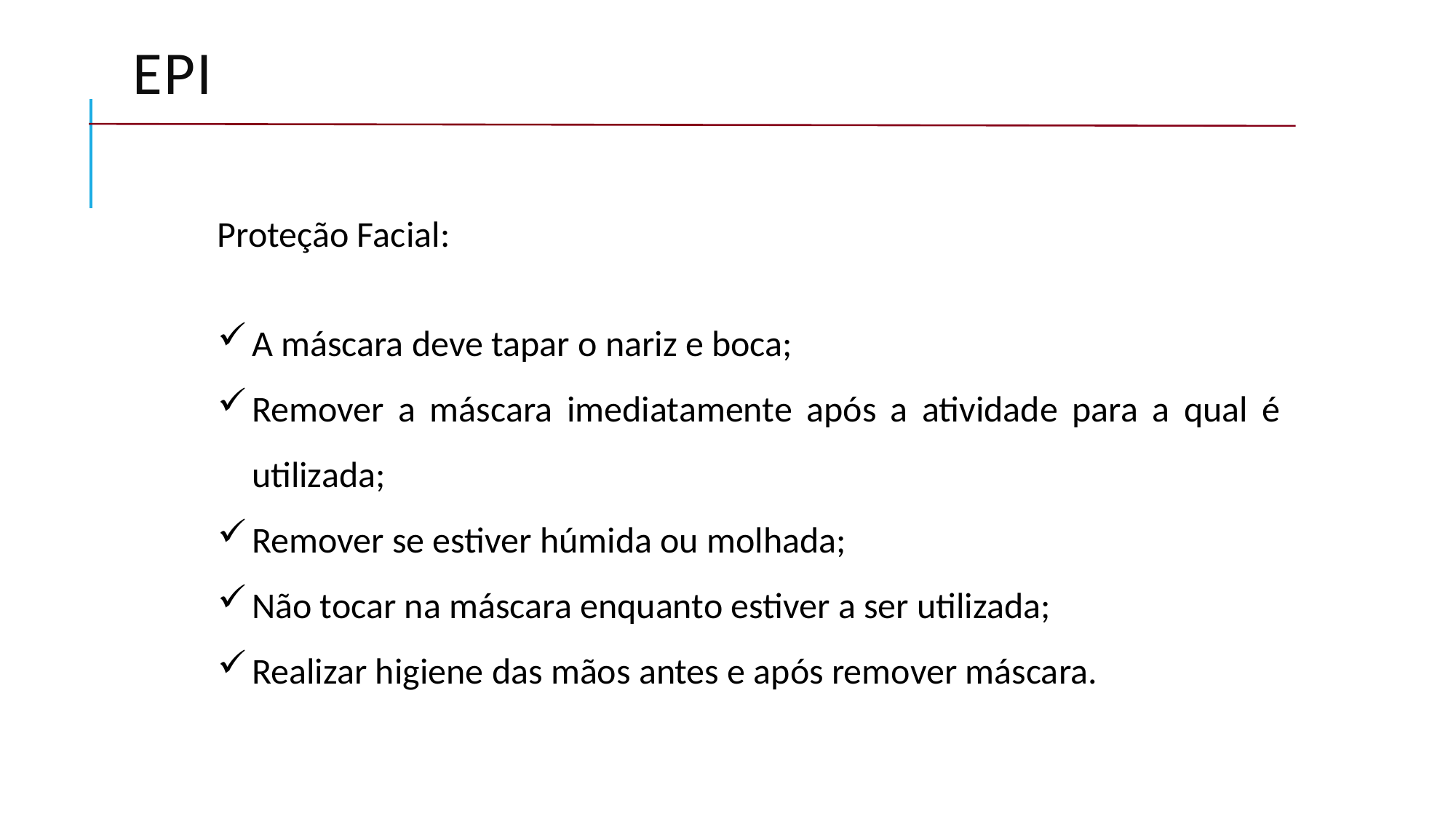

EPI
Proteção Facial:

A máscara deve tapar o nariz e boca;
Remover a máscara imediatamente após a atividade para a qual é utilizada;
Remover se estiver húmida ou molhada;
Não tocar na máscara enquanto estiver a ser utilizada;
Realizar higiene das mãos antes e após remover máscara.